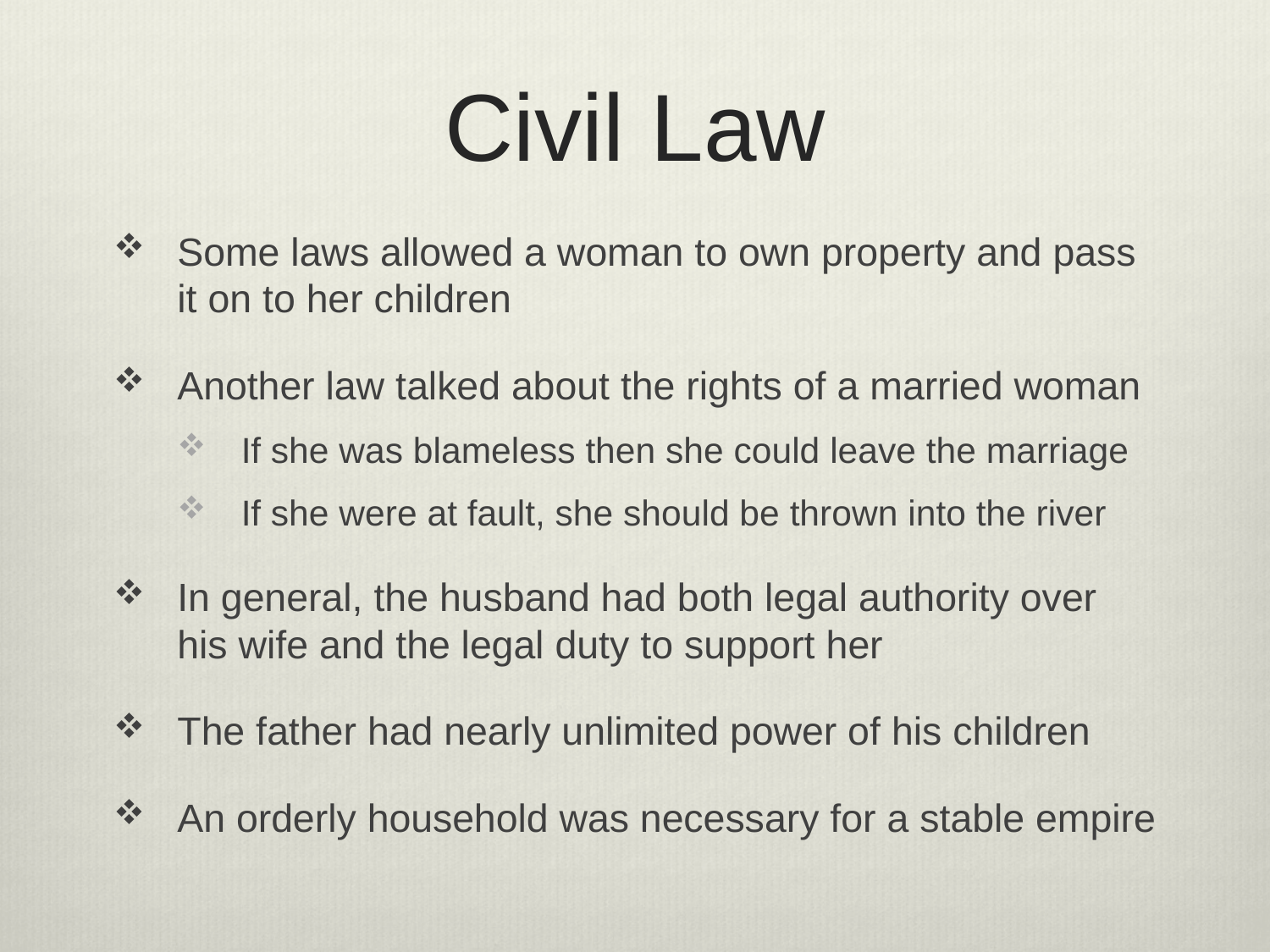

# Civil Law
Some laws allowed a woman to own property and pass it on to her children
Another law talked about the rights of a married woman
If she was blameless then she could leave the marriage
If she were at fault, she should be thrown into the river
In general, the husband had both legal authority over his wife and the legal duty to support her
The father had nearly unlimited power of his children
An orderly household was necessary for a stable empire